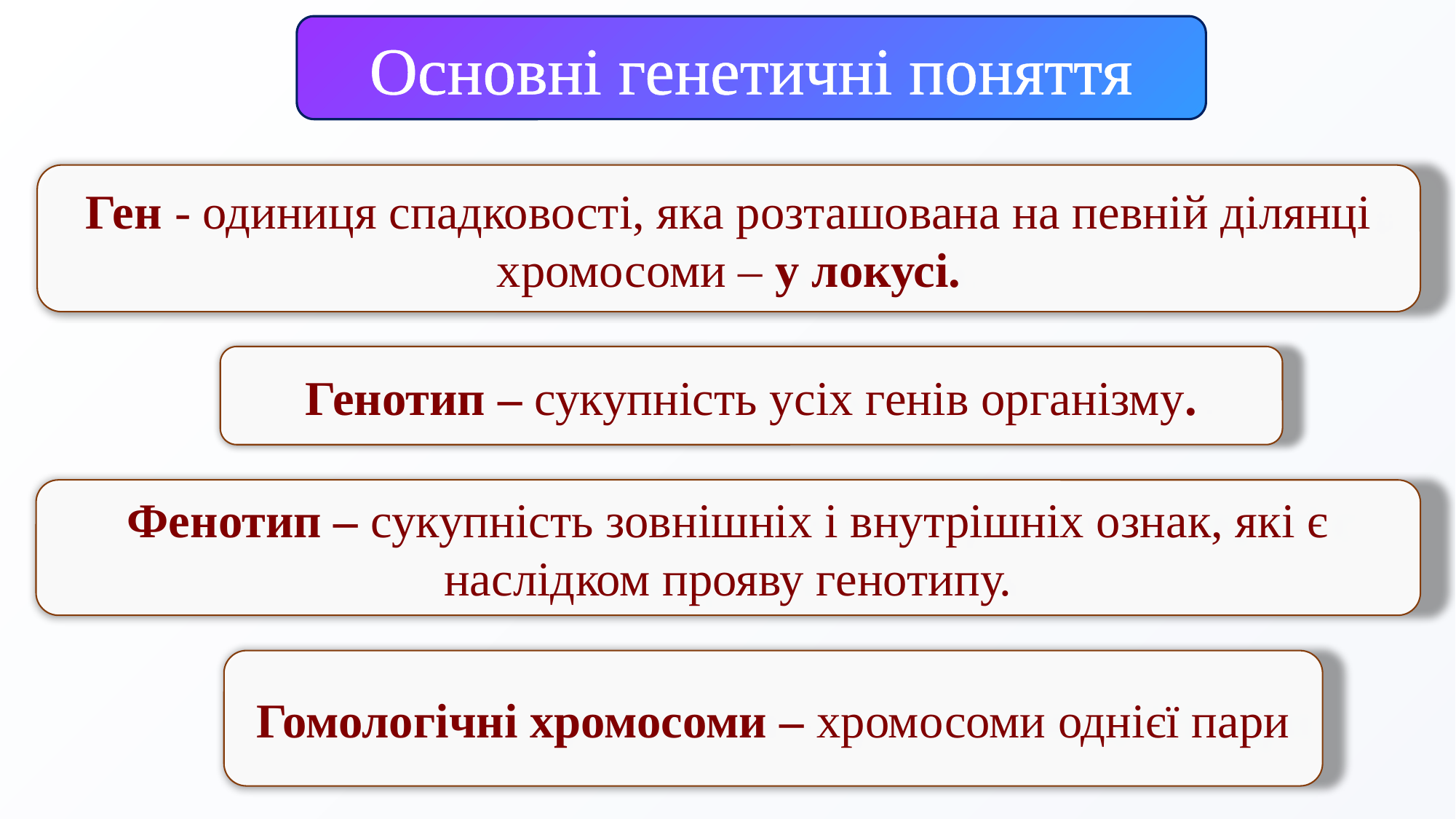

Основні генетичні поняття
Ген - одиниця спадковості, яка розташована на певній ділянці хромосоми – у локусі.
Генотип – сукупність усіх генів організму.
Фенотип – сукупність зовнішніх і внутрішніх ознак, які є наслідком прояву генотипу.
Гомологічні хромосоми – хромосоми однієї пари